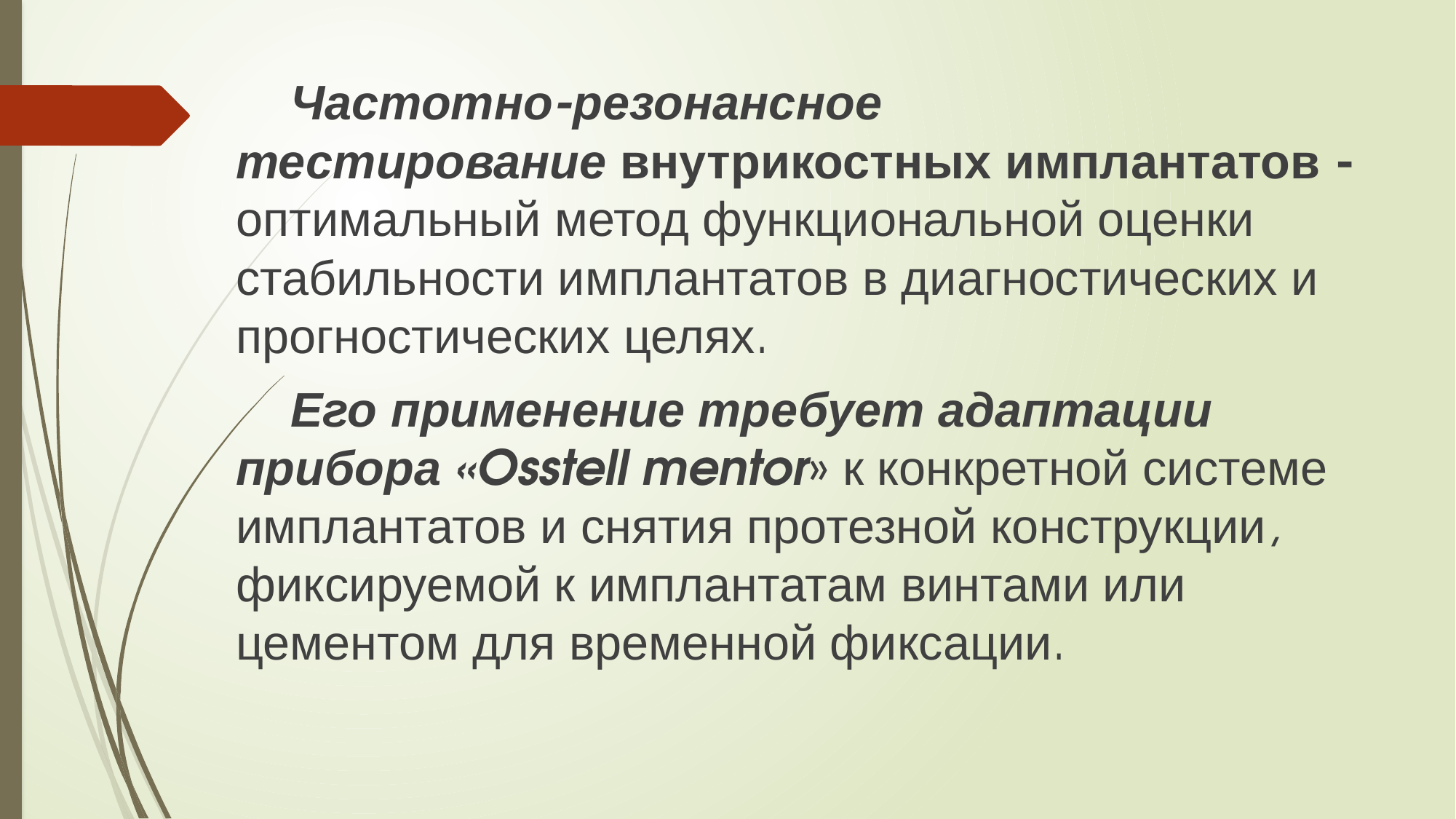

Частотно-резонансное тестирование внутрикостных имплантатов - оптимальный метод функциональной оценки стабильности имплантатов в диагностических и прогностических целях.
Его применение требует адаптации прибора «Osstell mentor» к конкретной системе имплантатов и снятия протезной конструкции, фиксируемой к имплантатам винтами или цементом для временной фиксации.